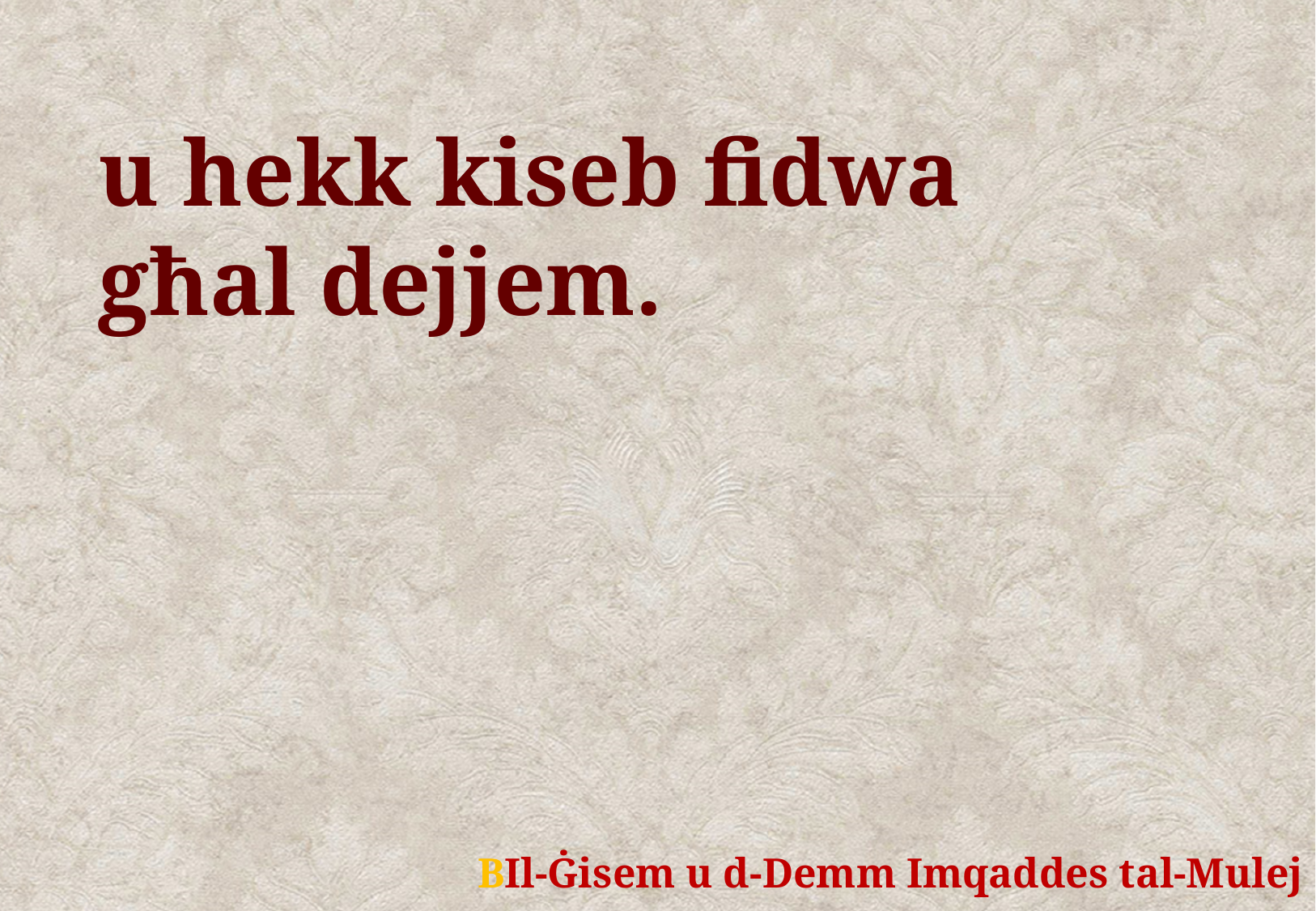

u hekk kiseb fidwa
għal dejjem.
	BIl-Ġisem u d-Demm Imqaddes tal-Mulej